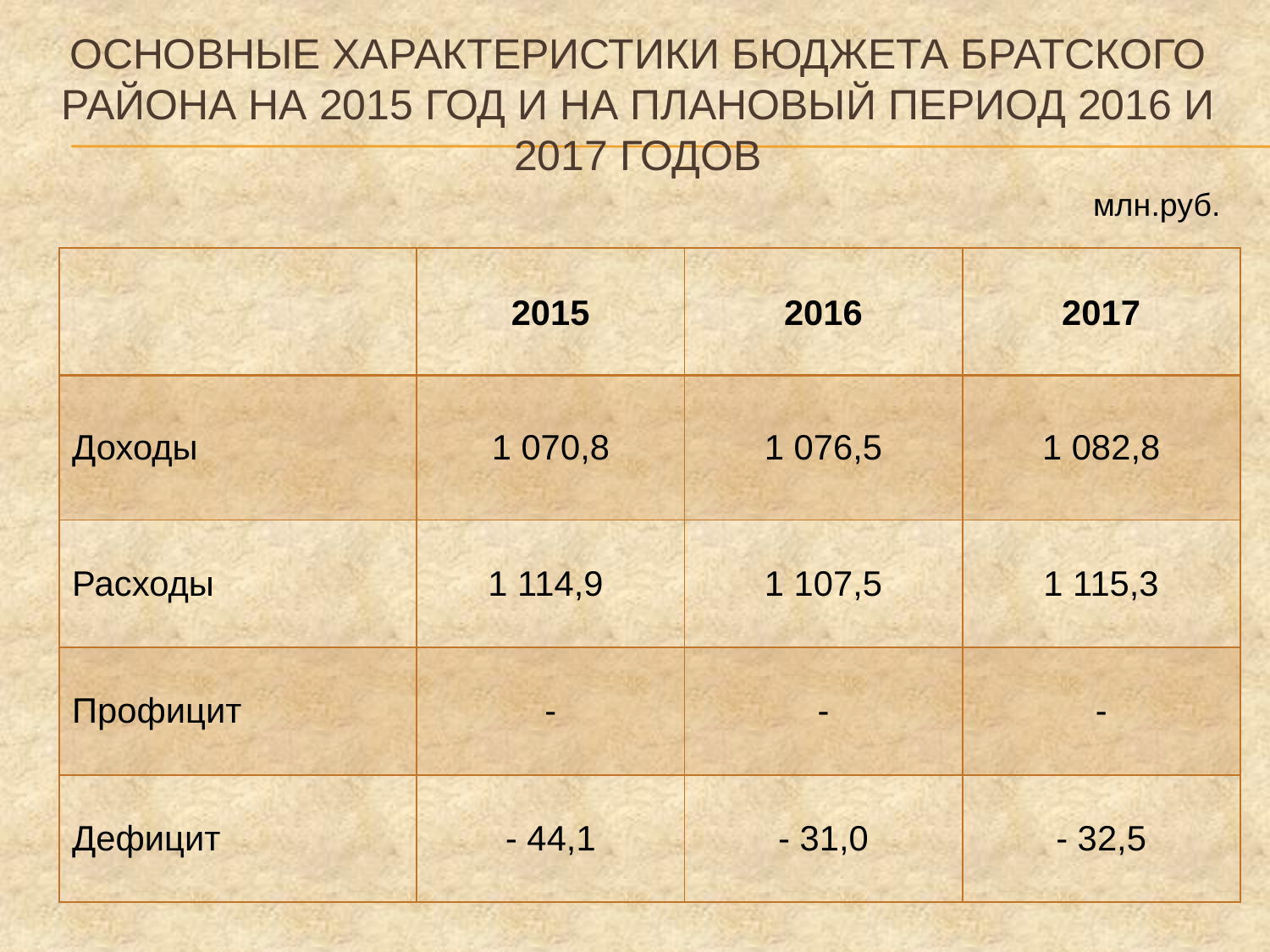

# основные характеристики бюджета БРАТСКОГО РАЙОНА на 2015 год и на плановый период 2016 и 2017 годов
    млн.руб.
|  | 2015 | 2016 | 2017 |
| --- | --- | --- | --- |
| Доходы | 1 070,8 | 1 076,5 | 1 082,8 |
| Расходы | 1 114,9 | 1 107,5 | 1 115,3 |
| Профицит | - | - | - |
| Дефицит | - 44,1 | - 31,0 | - 32,5 |